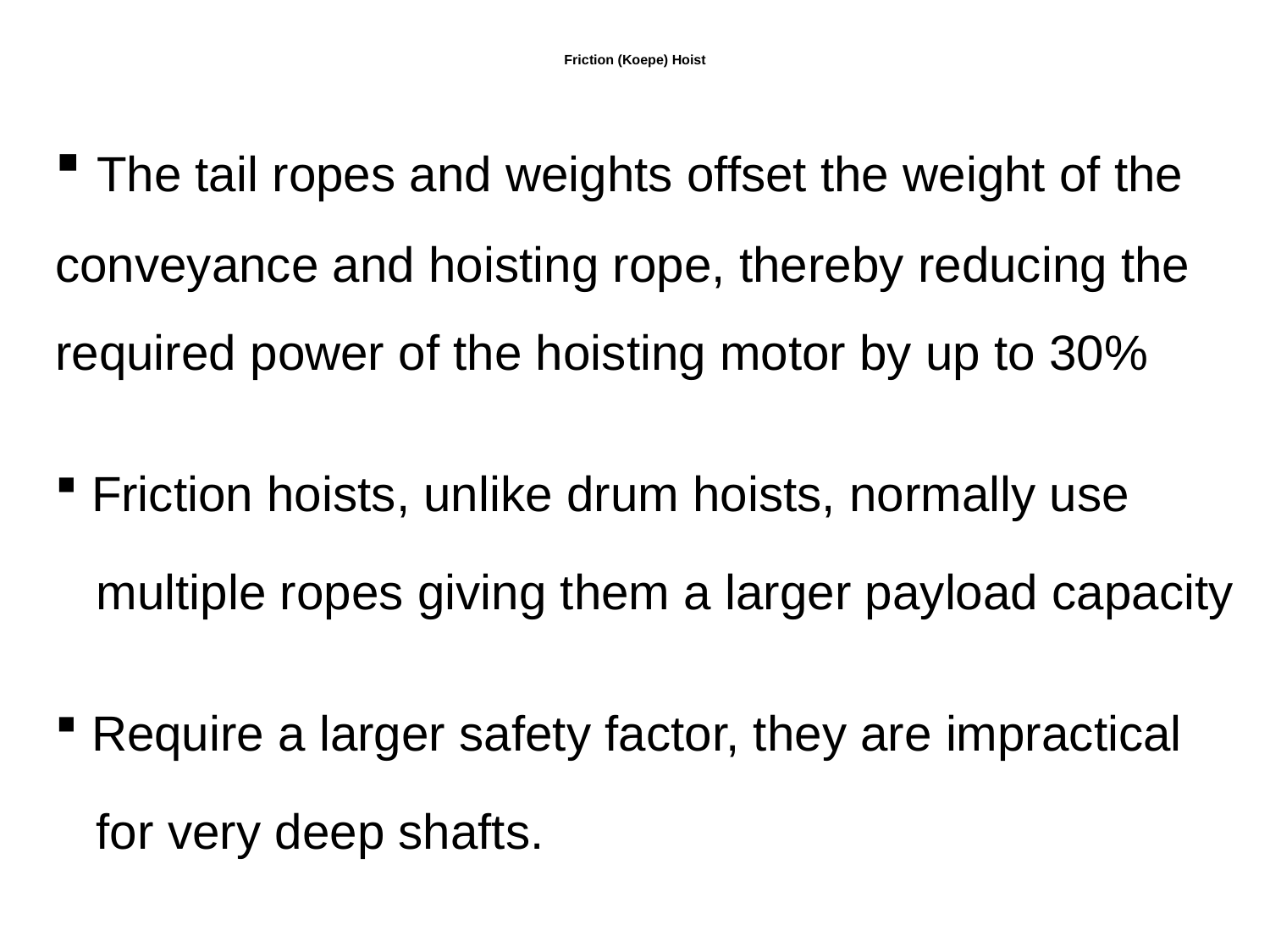

# Friction (Koepe) Hoist
 The tail ropes and weights offset the weight of the conveyance and hoisting rope, thereby reducing the required power of the hoisting motor by up to 30%

 Friction hoists, unlike drum hoists, normally use
   multiple ropes giving them a larger payload capacity

 Require a larger safety factor, they are impractical
   for very deep shafts.